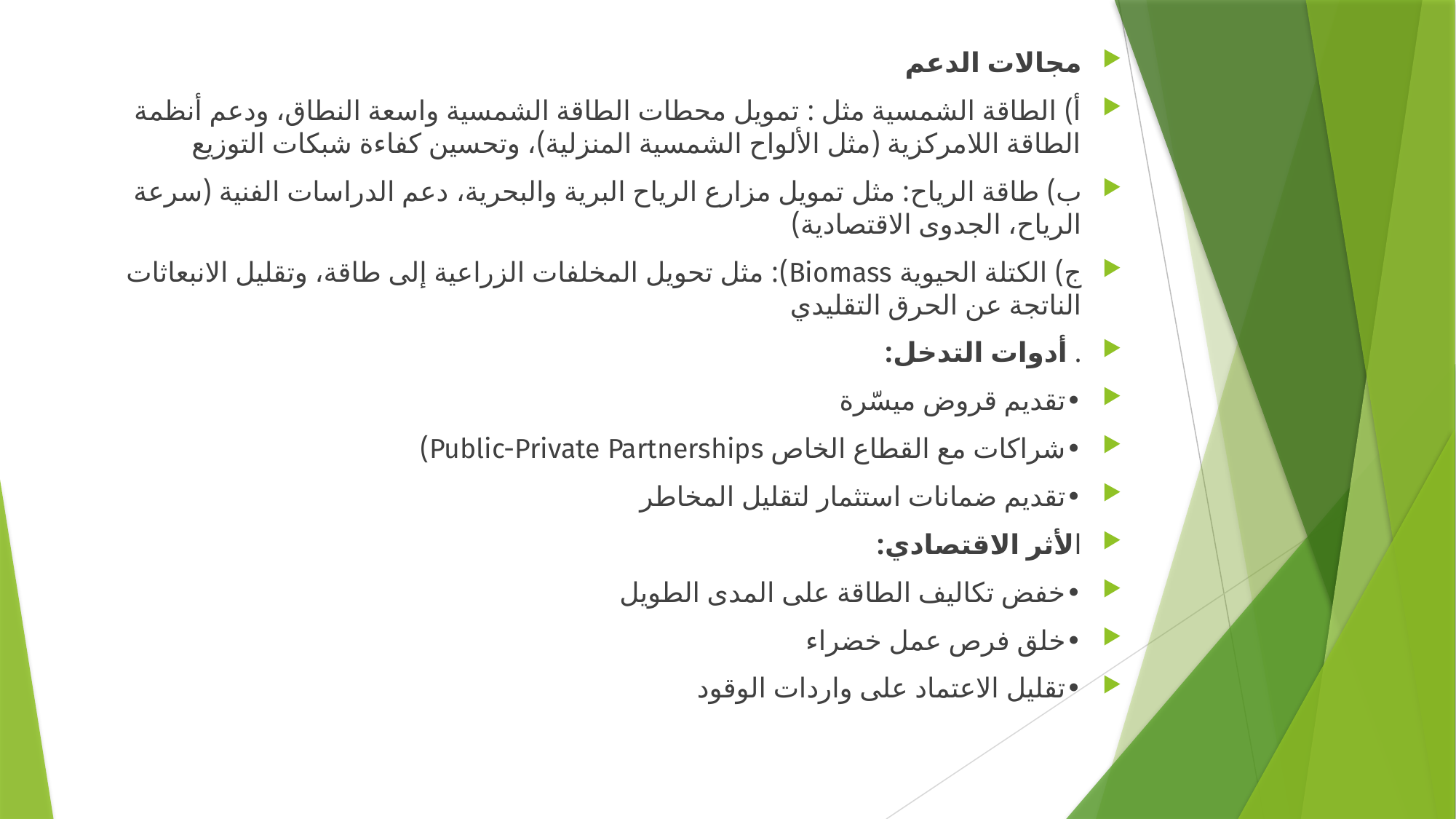

مجالات الدعم
أ) الطاقة الشمسية مثل : تمويل محطات الطاقة الشمسية واسعة النطاق، ودعم أنظمة الطاقة اللامركزية (مثل الألواح الشمسية المنزلية)، وتحسين كفاءة شبكات التوزيع
ب) طاقة الرياح: مثل 	تمويل مزارع الرياح البرية والبحرية، 	دعم الدراسات الفنية (سرعة الرياح، الجدوى الاقتصادية)
ج) الكتلة الحيوية Biomass): مثل تحويل المخلفات الزراعية إلى طاقة، وتقليل الانبعاثات الناتجة عن الحرق التقليدي
. أدوات التدخل:
•	تقديم قروض ميسّرة
•	شراكات مع القطاع الخاص Public-Private Partnerships)
•	تقديم ضمانات استثمار لتقليل المخاطر
الأثر الاقتصادي:
•	خفض تكاليف الطاقة على المدى الطويل
•	خلق فرص عمل خضراء
•	تقليل الاعتماد على واردات الوقود